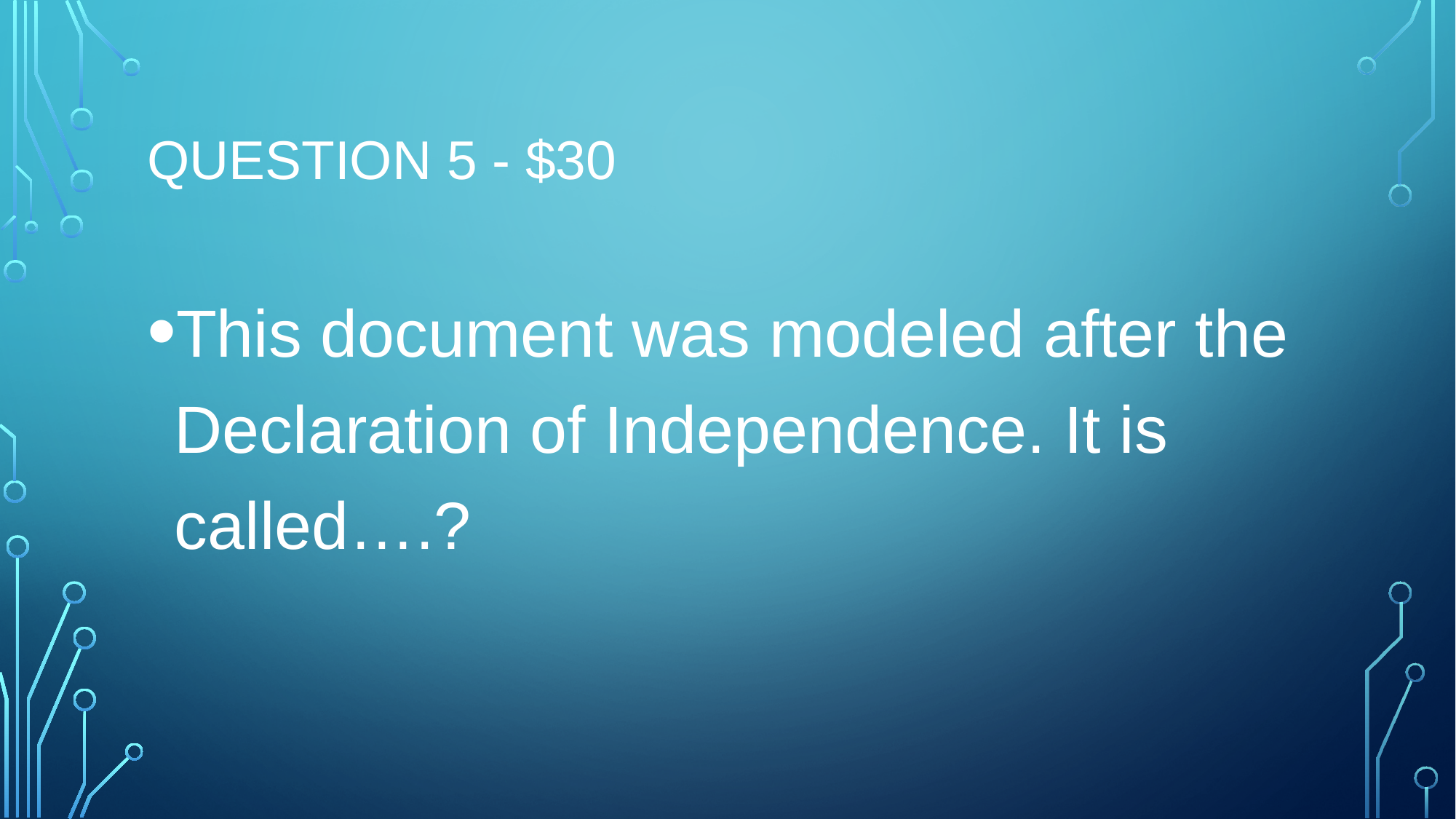

# Question 5 - $30
This document was modeled after the Declaration of Independence. It is called….?